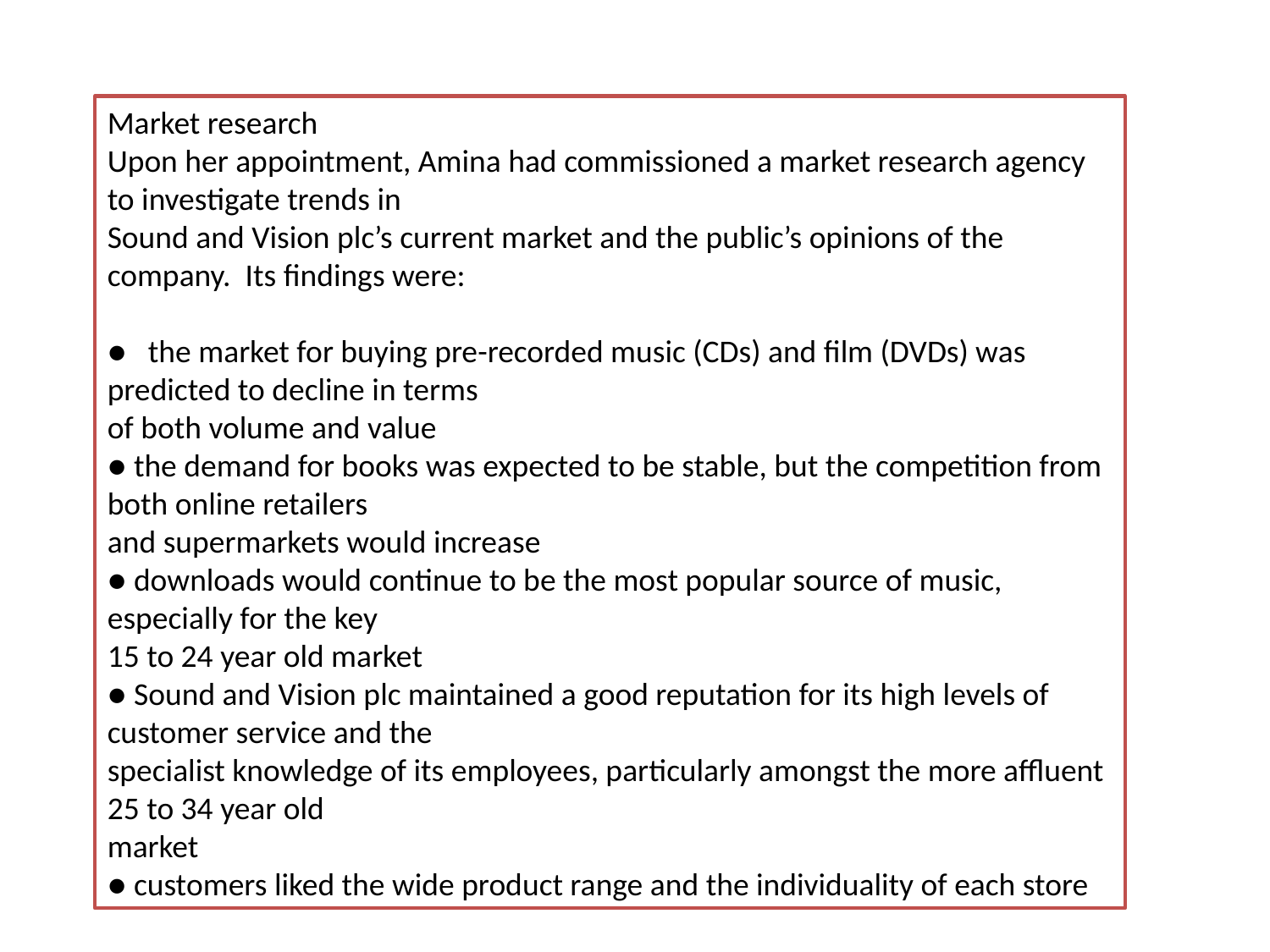

Market research
Upon her appointment, Amina had commissioned a market research agency to investigate trends in
Sound and Vision plc’s current market and the public’s opinions of the company.  Its findings were:

●   the market for buying pre-recorded music (CDs) and film (DVDs) was predicted to decline in terms
of both volume and value
● the demand for books was expected to be stable, but the competition from both online retailers
and supermarkets would increase
● downloads would continue to be the most popular source of music, especially for the key
15 to 24 year old market
● Sound and Vision plc maintained a good reputation for its high levels of customer service and the
specialist knowledge of its employees, particularly amongst the more affluent 25 to 34 year old
market
● customers liked the wide product range and the individuality of each store